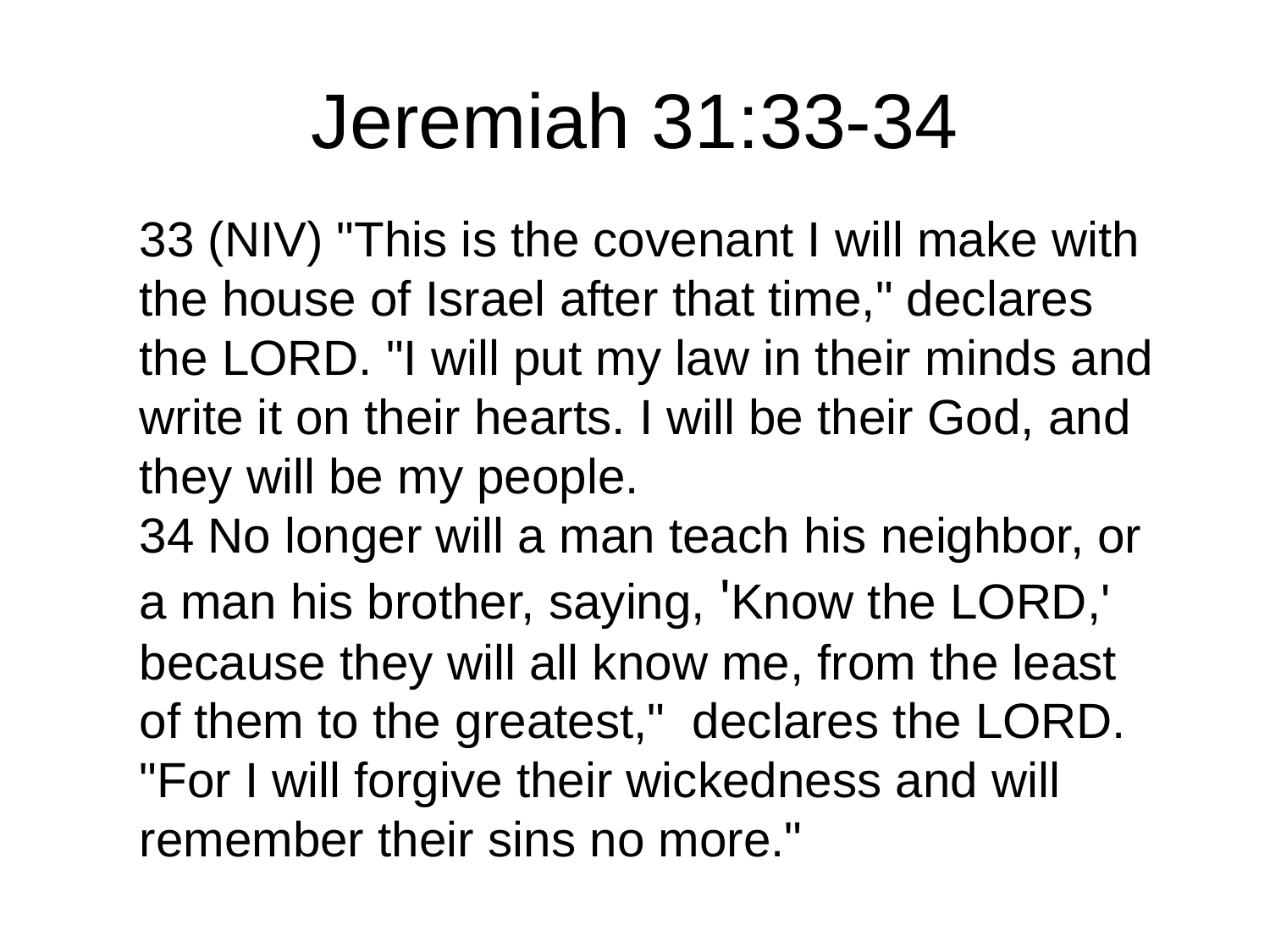

# Jeremiah 31:33-34
33 (NIV) "This is the covenant I will make with the house of Israel after that time," declares the LORD. "I will put my law in their minds and write it on their hearts. I will be their God, and they will be my people.
34 No longer will a man teach his neighbor, or a man his brother, saying, 'Know the LORD,' because they will all know me, from the least of them to the greatest,"  declares the LORD. "For I will forgive their wickedness and will remember their sins no more."